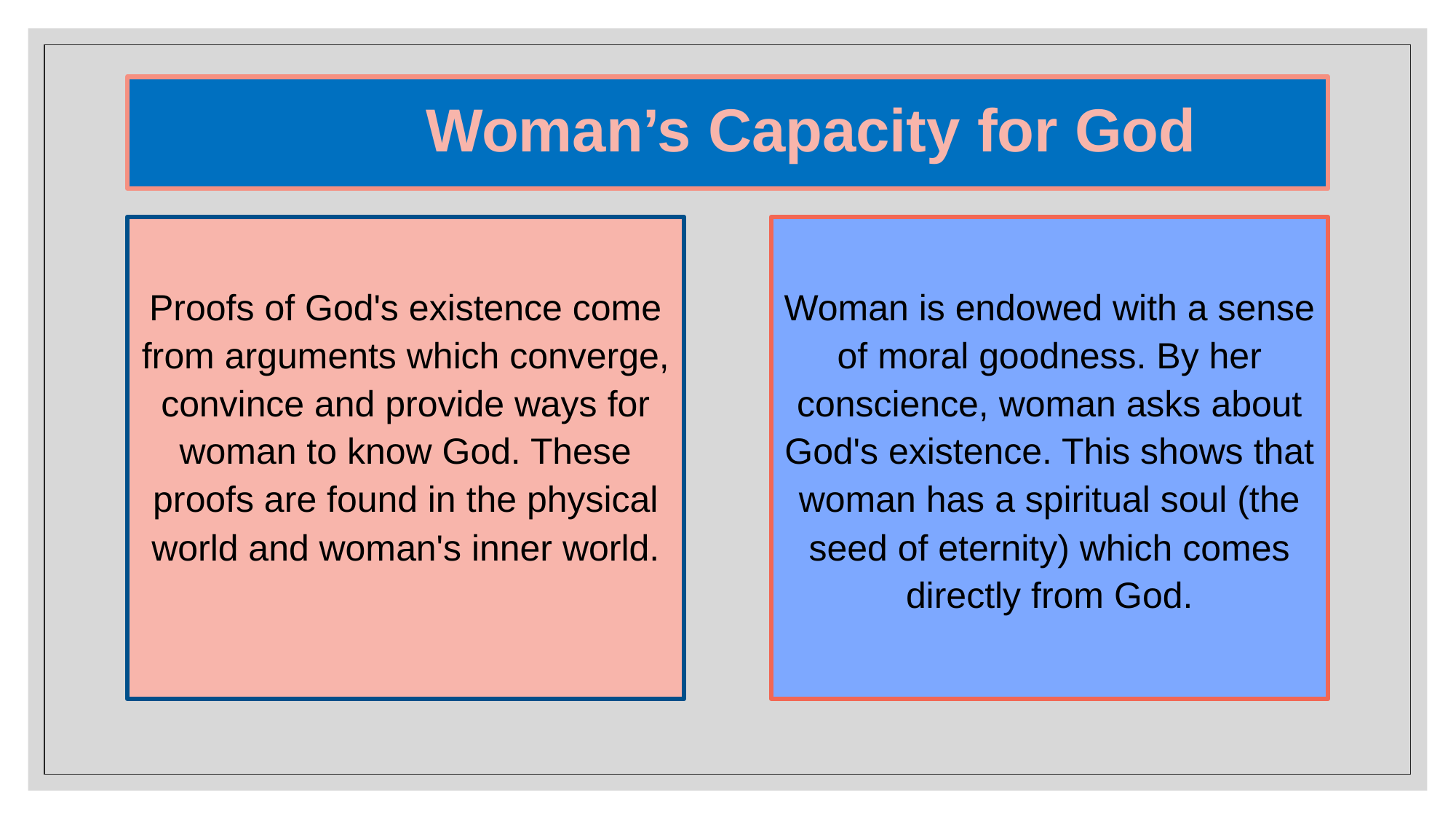

# Woman’s Capacity for God

Proofs of God's existence come from arguments which converge, convince and provide ways for woman to know God. These proofs are found in the physical world and woman's inner world.

Woman is endowed with a sense of moral goodness. By her conscience, woman asks about God's existence. This shows that woman has a spiritual soul (the seed of eternity) which comes directly from God.